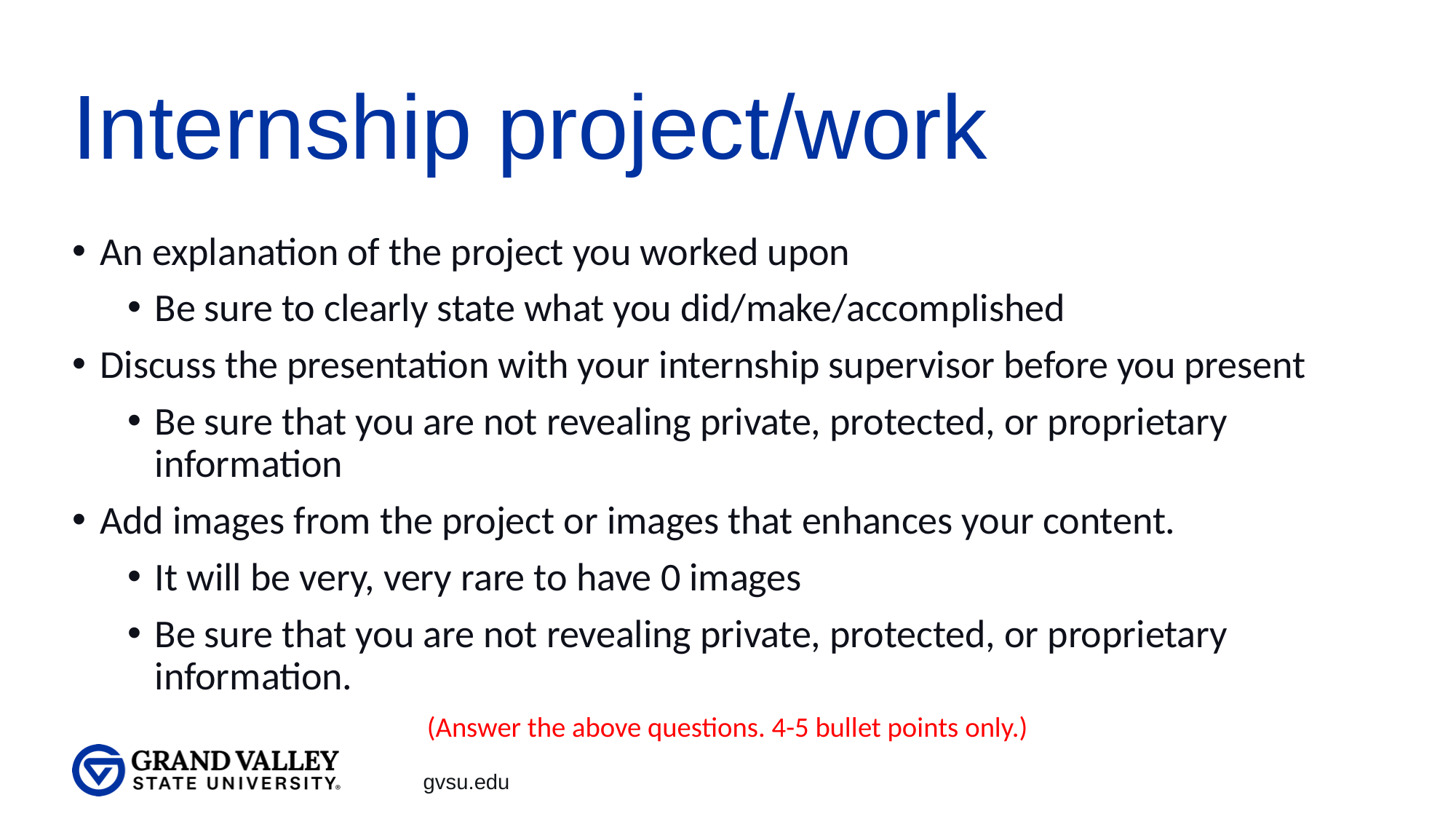

# Internship project/work
An explanation of the project you worked upon
Be sure to clearly state what you did/make/accomplished
Discuss the presentation with your internship supervisor before you present
Be sure that you are not revealing private, protected, or proprietary information
Add images from the project or images that enhances your content.
It will be very, very rare to have 0 images
Be sure that you are not revealing private, protected, or proprietary information.
(Answer the above questions. 4-5 bullet points only.)